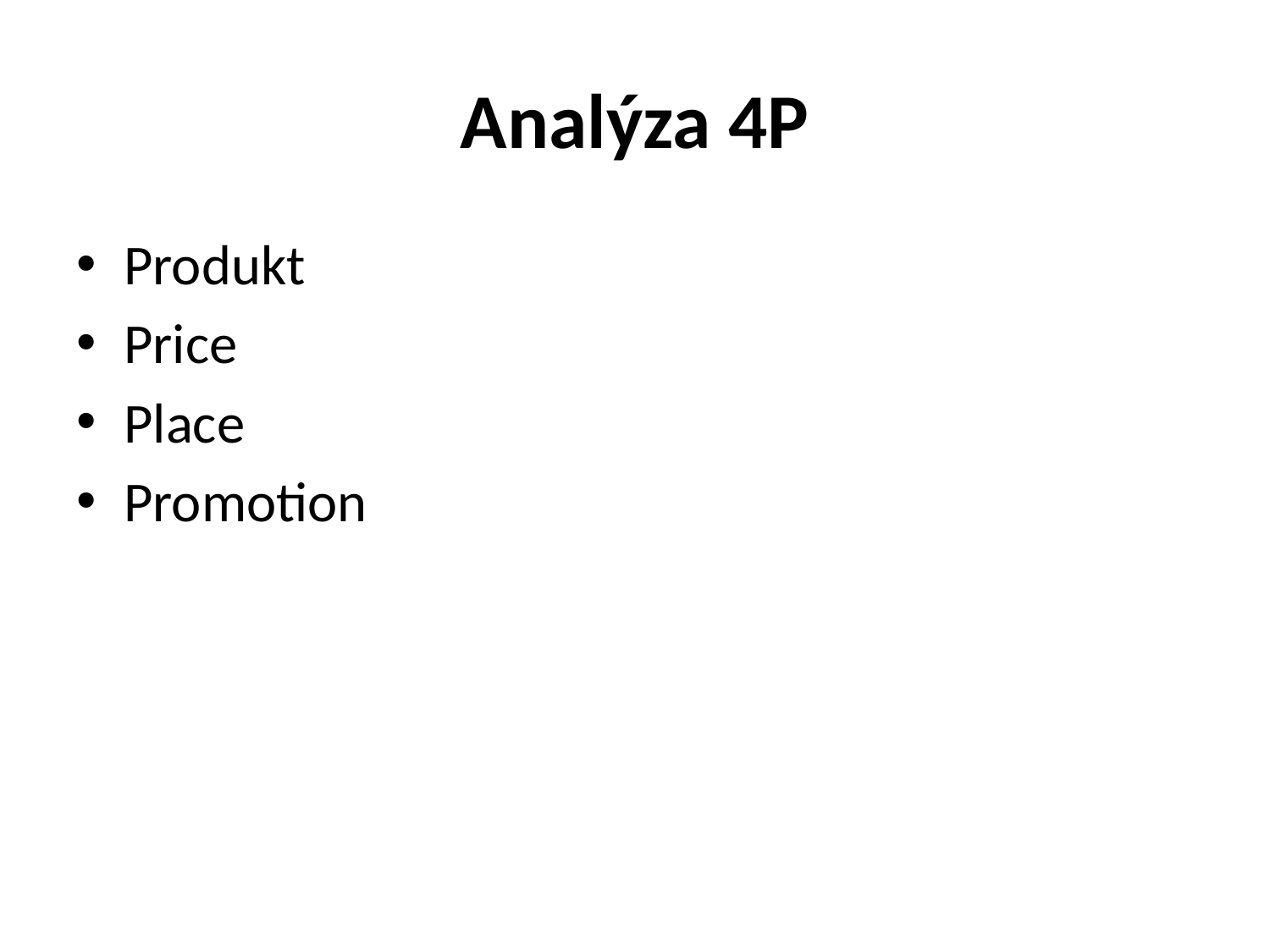

# Analýza 4P
Produkt
Price
Place
Promotion